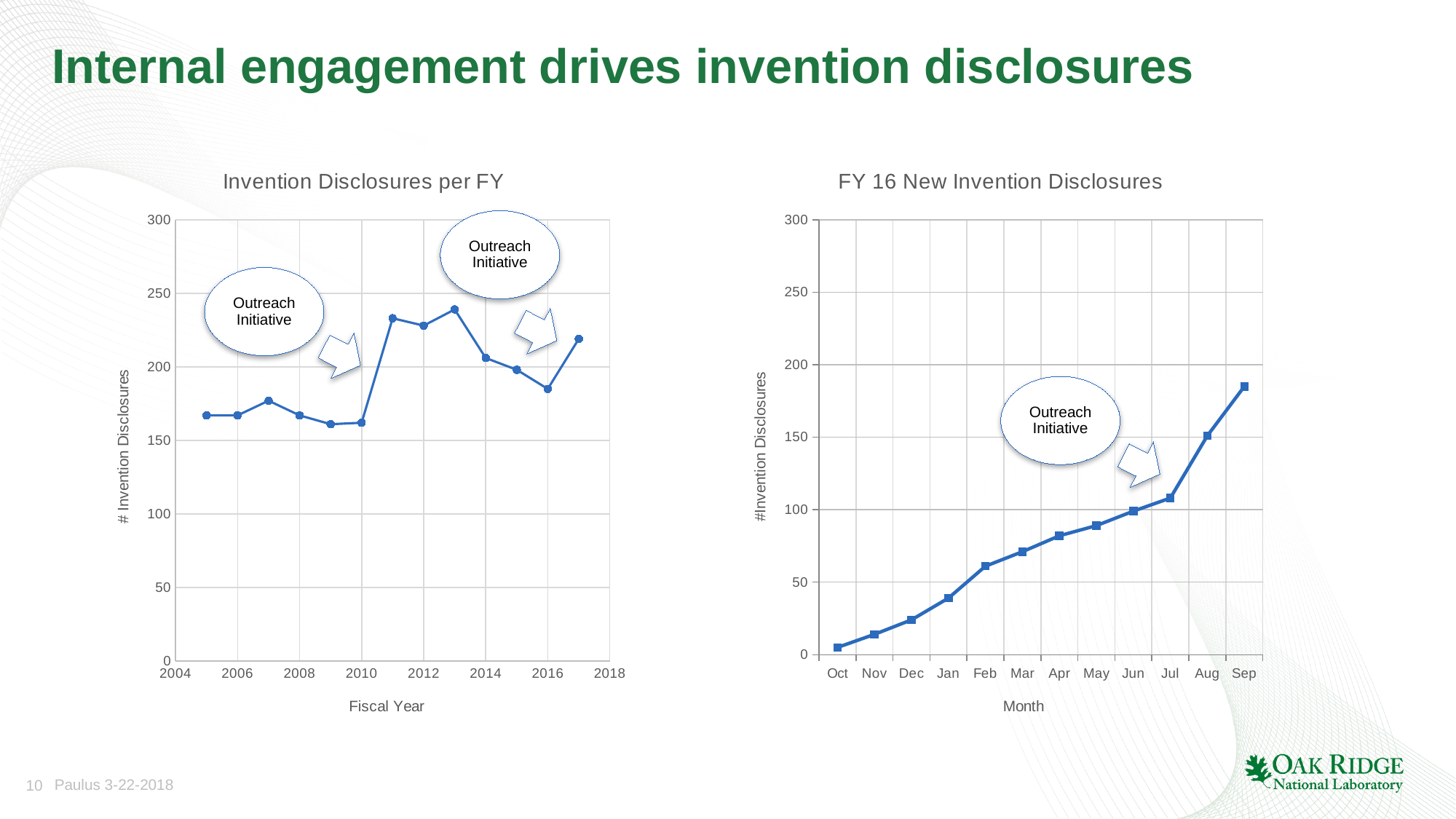

# Internal engagement drives invention disclosures

### Chart: Invention Disclosures per FY

| Category |  |
|---|---|

### Chart: FY 16 New Invention Disclosures

| Category | Running Total |
|---|---|
| Oct | 5.0 |
| Nov | 14.0 |
| Dec | 24.0 |
| Jan | 39.0 |
| Feb | 61.0 |
| Mar | 71.0 |
| Apr | 82.0 |
| May | 89.0 |
| Jun | 99.0 |
| Jul | 108.0 |
| Aug | 151.0 |
| Sep | 185.0 |
Outreach Initiative
Outreach Initiative

Outreach Initiative